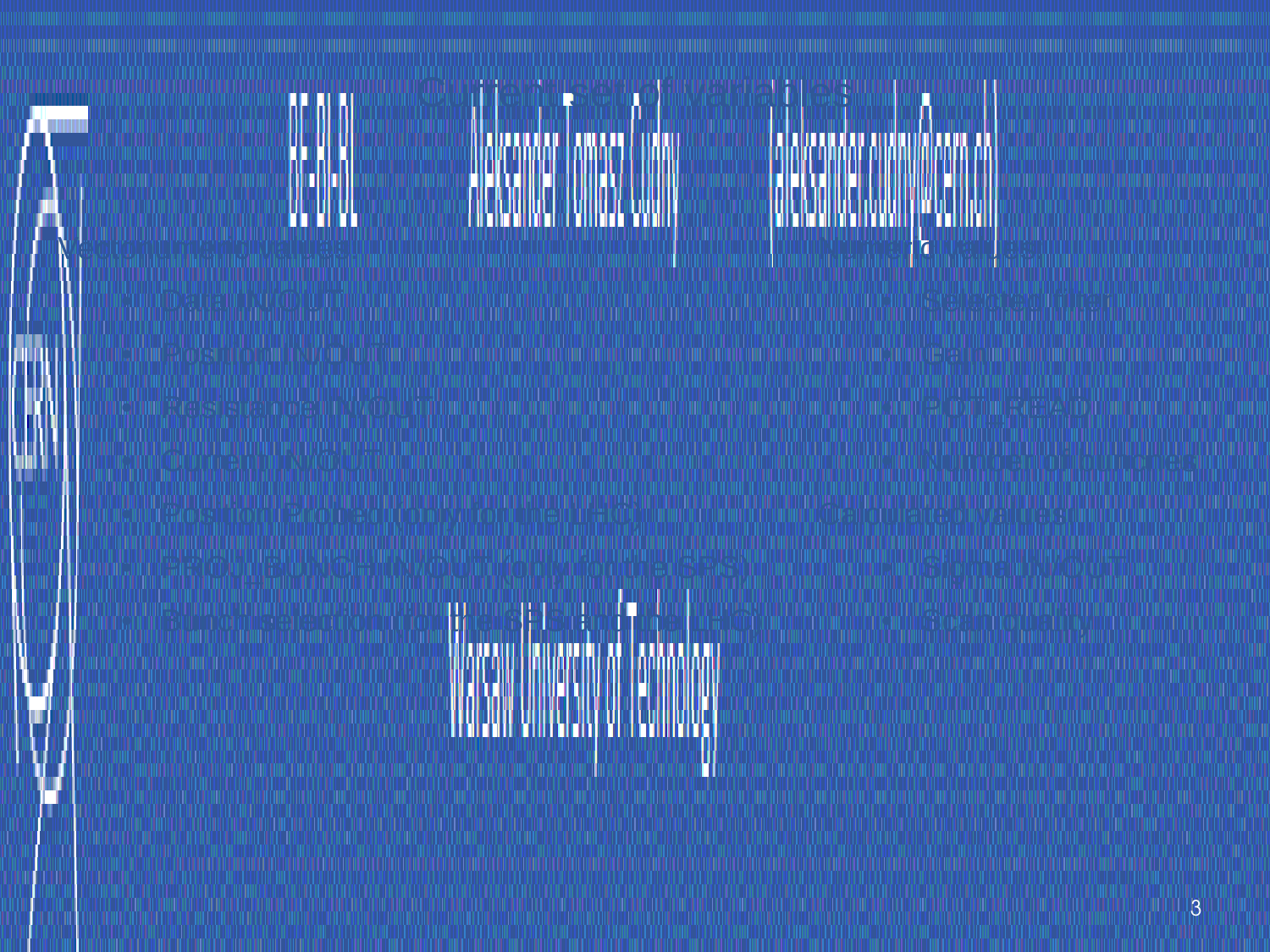

Current set of variables
| Vectonumeric values: Data IN/OUT Position IN/OUT Resistance IN/OUT Current IN/OUT Position Probed (only for the LHC) PROJ\_BUNCH IN/OUT (only for the SPS) Bunch selection (for the SPS and the LHC) | Numeric values: Selected filter Gain POT\_READ Number of bunches Calculated values: Sigma IN/OUT Scan quality |
| --- | --- |
3